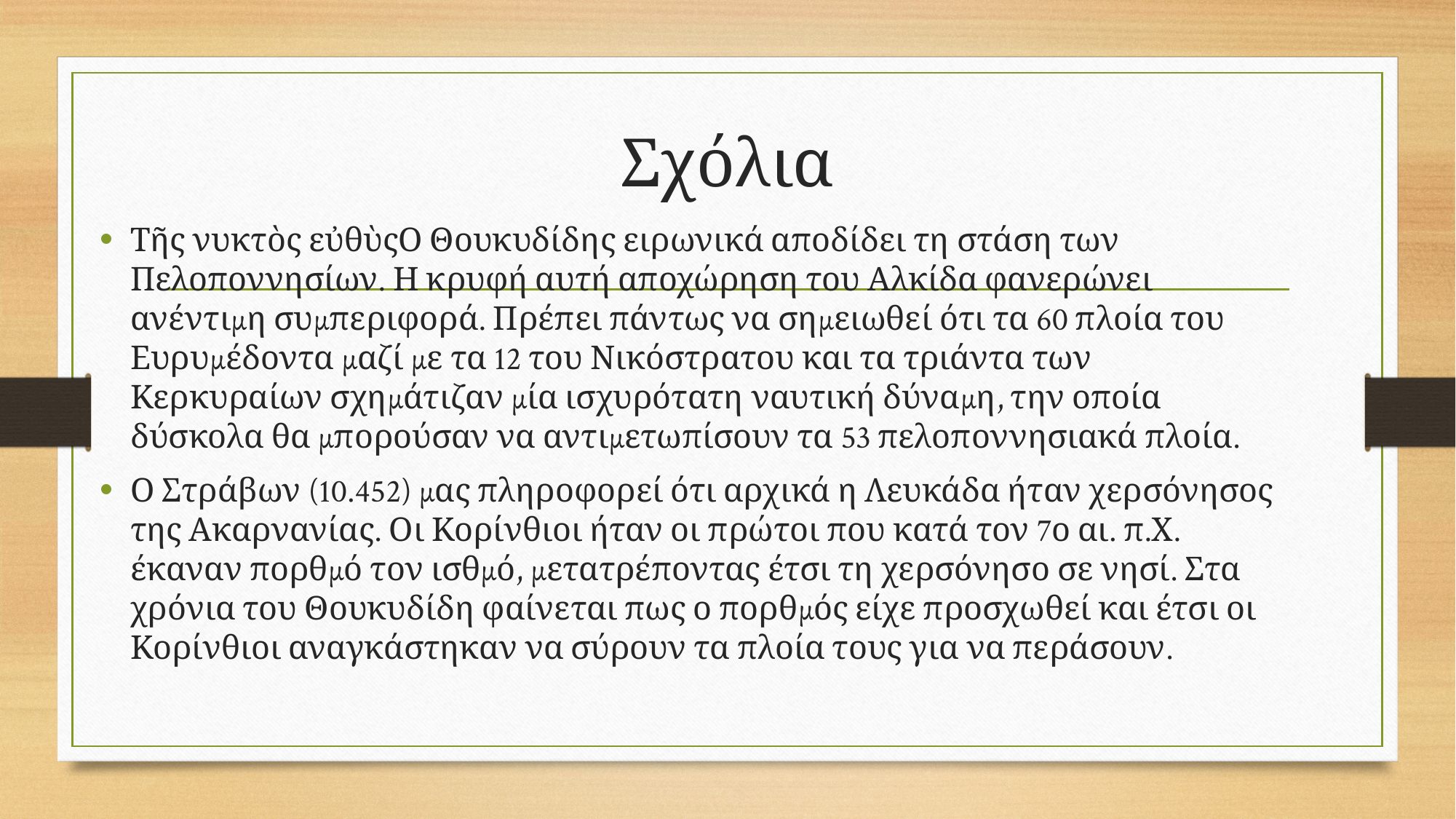

# Σχόλια
Τῆς νυκτὸς εὐθὺςΟ Θουκυδίδης ειρωνικά αποδίδει τη στάση των Πελοποννησίων. Η κρυφή αυτή αποχώρηση του Αλκίδα φανερώνει ανέντιμη συμπεριφορά. Πρέπει πάντως να σημειωθεί ότι τα 60 πλοία του Ευρυμέδοντα μαζί με τα 12 του Νικόστρατου και τα τριάντα των Κερκυραίων σχημάτιζαν μία ισχυρότατη ναυτική δύναμη, την οποία δύσκολα θα μπορούσαν να αντιμετωπίσουν τα 53 πελοποννησιακά πλοία.
Ο Στράβων (10.452) μας πληροφορεί ότι αρχικά η Λευκάδα ήταν χερσόνησος της Ακαρνανίας. Οι Κορίνθιοι ήταν οι πρώτοι που κατά τον 7ο αι. π.Χ. έκαναν πορθμό τον ισθμό, μετατρέποντας έτσι τη χερσόνησο σε νησί. Στα χρόνια του Θουκυδίδη φαίνεται πως ο πορθμός είχε προσχωθεί και έτσι οι Κορίνθιοι αναγκάστηκαν να σύρουν τα πλοία τους για να περάσουν.